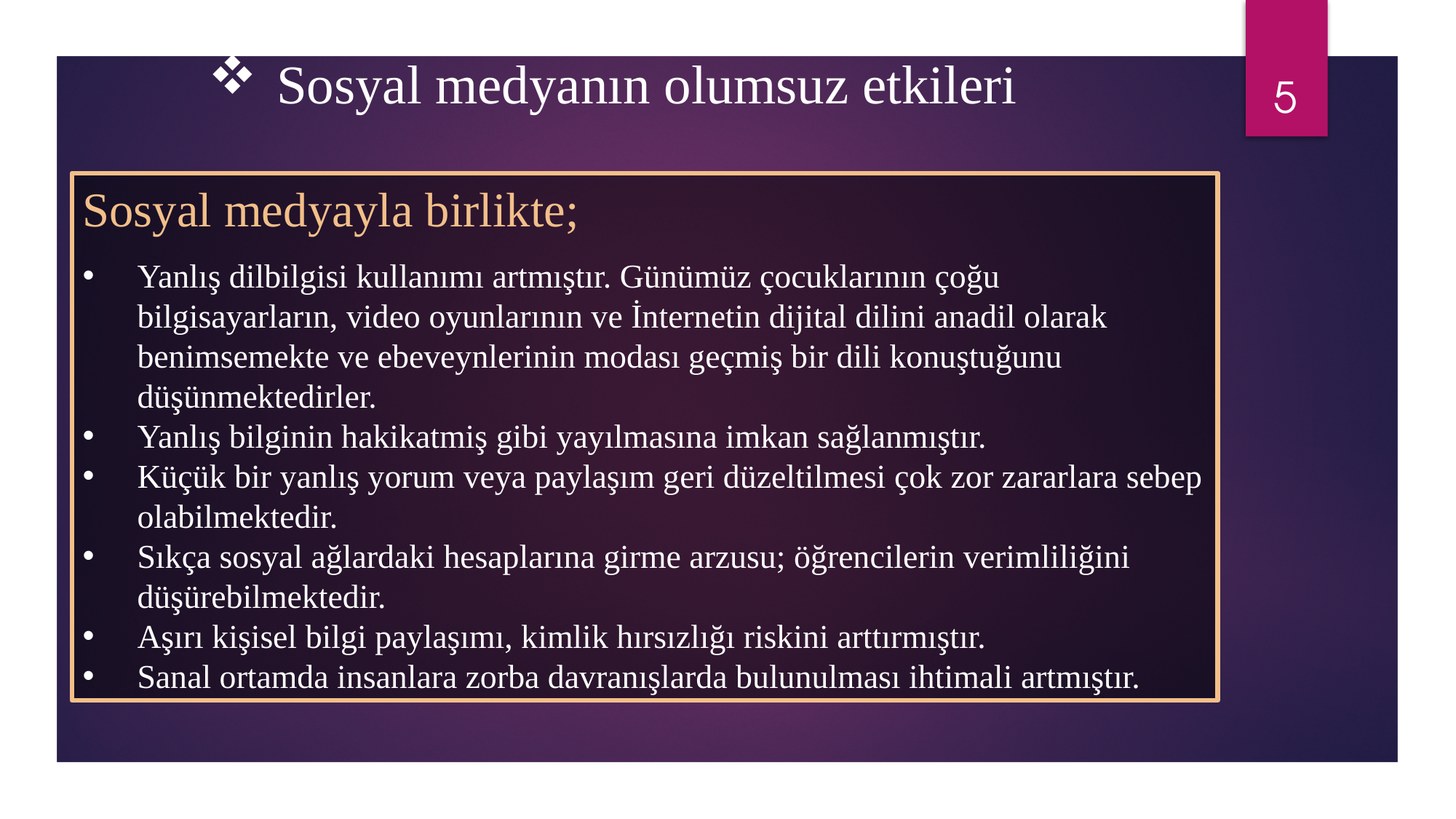

5
Sosyal medyanın olumsuz etkileri
Sosyal medyayla birlikte;
Yanlış dilbilgisi kullanımı artmıştır. Günümüz çocuklarının çoğu bilgisayarların, video oyunlarının ve İnternetin dijital dilini anadil olarak benimsemekte ve ebeveynlerinin modası geçmiş bir dili konuştuğunu düşünmektedirler.
Yanlış bilginin hakikatmiş gibi yayılmasına imkan sağlanmıştır.
Küçük bir yanlış yorum veya paylaşım geri düzeltilmesi çok zor zararlara sebep olabilmektedir.
Sıkça sosyal ağlardaki hesaplarına girme arzusu; öğrencilerin verimliliğini düşürebilmektedir.
Aşırı kişisel bilgi paylaşımı, kimlik hırsızlığı riskini arttırmıştır.
Sanal ortamda insanlara zorba davranışlarda bulunulması ihtimali artmıştır.